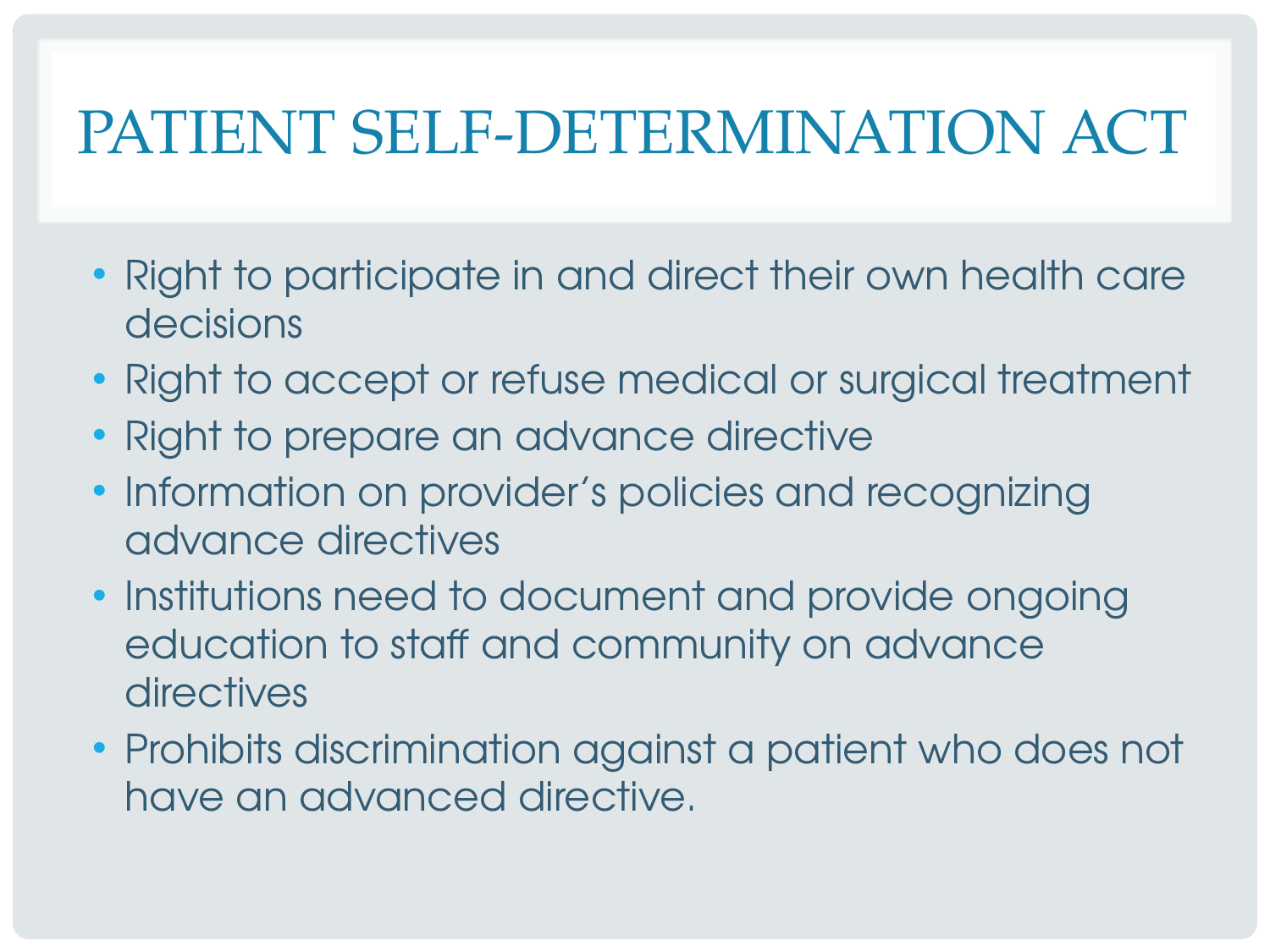

# Patient Self-Determination Act
Right to participate in and direct their own health care decisions
Right to accept or refuse medical or surgical treatment
Right to prepare an advance directive
Information on provider’s policies and recognizing advance directives
Institutions need to document and provide ongoing education to staff and community on advance directives
Prohibits discrimination against a patient who does not have an advanced directive.